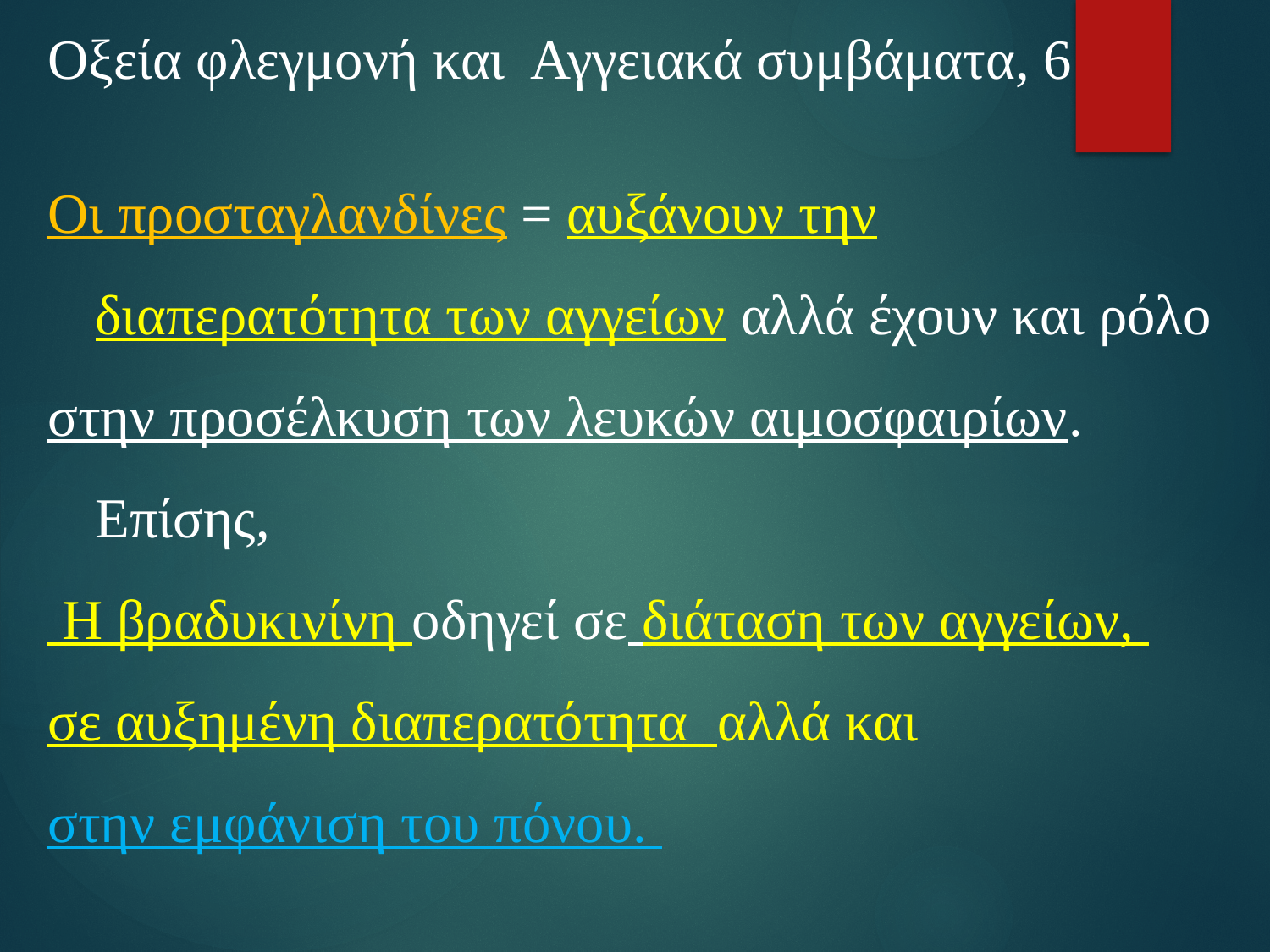

# Οξεία φλεγμονή και  Αγγειακά συμβάματα, 6
Οι προσταγλανδίνες = αυξάνουν την διαπερατότητα των αγγείων αλλά έχουν και ρόλο
στην προσέλκυση των λευκών αιμοσφαιρίων. Επίσης,
 Η βραδυκινίνη οδηγεί σε διάταση των αγγείων,
σε αυξημένη διαπερατότητα  αλλά και
στην εμφάνιση του πόνου.